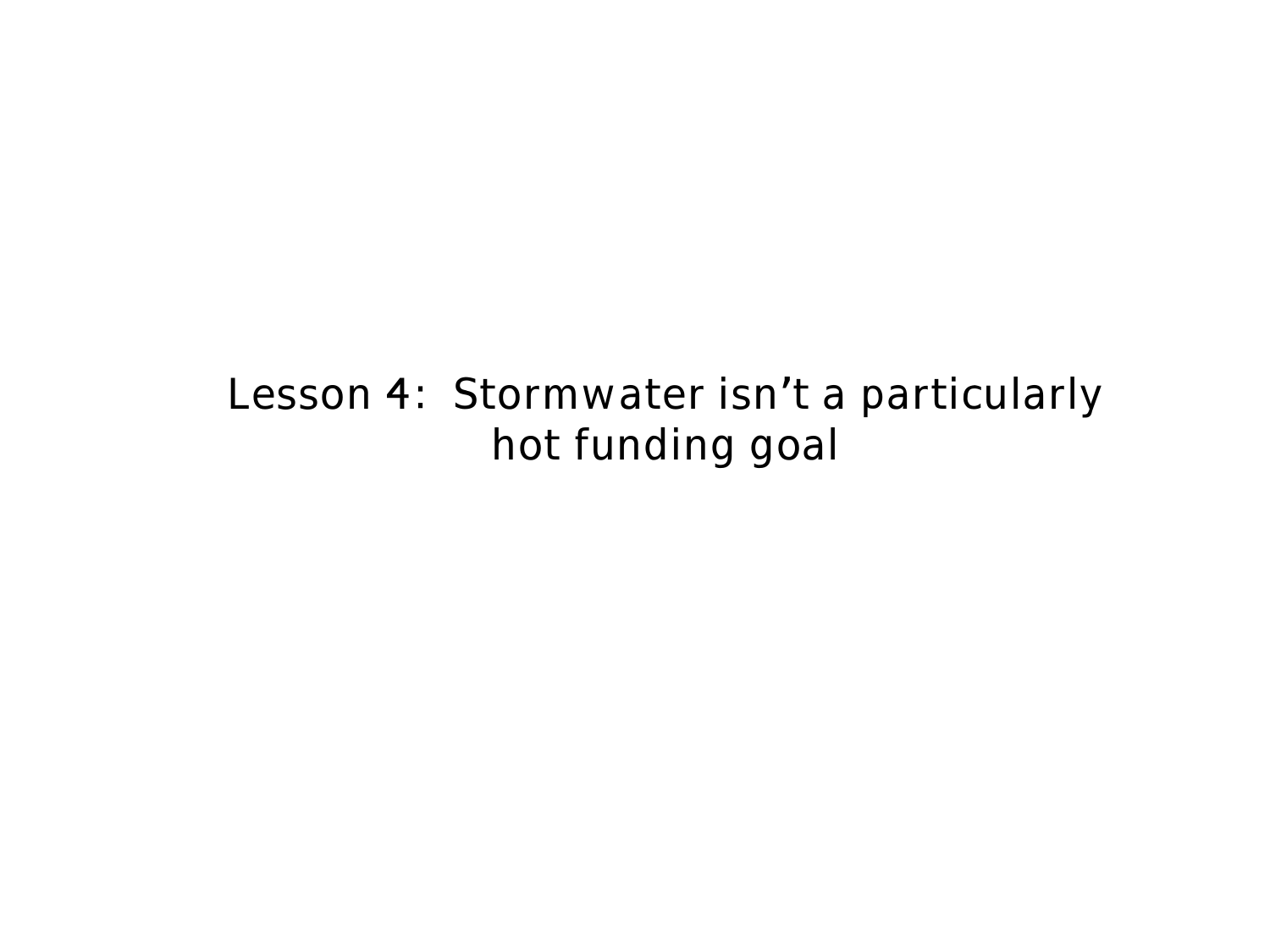

Lesson 4:  Stormwater isn’t a particularly hot funding goal